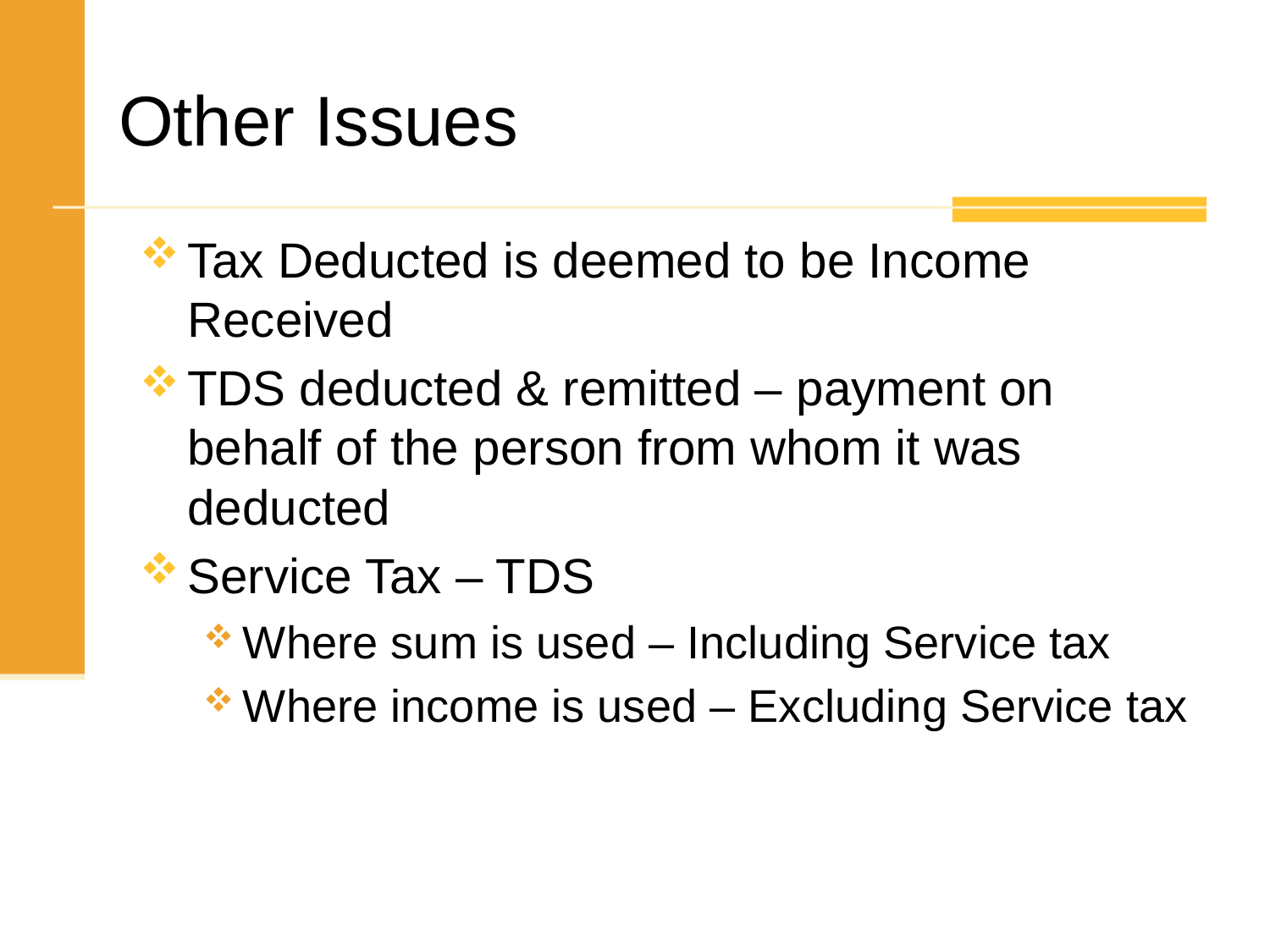

# Other Issues
Tax Deducted is deemed to be Income Received
TDS deducted & remitted – payment on behalf of the person from whom it was deducted
Service Tax – TDS
Where sum is used – Including Service tax
Where income is used – Excluding Service tax